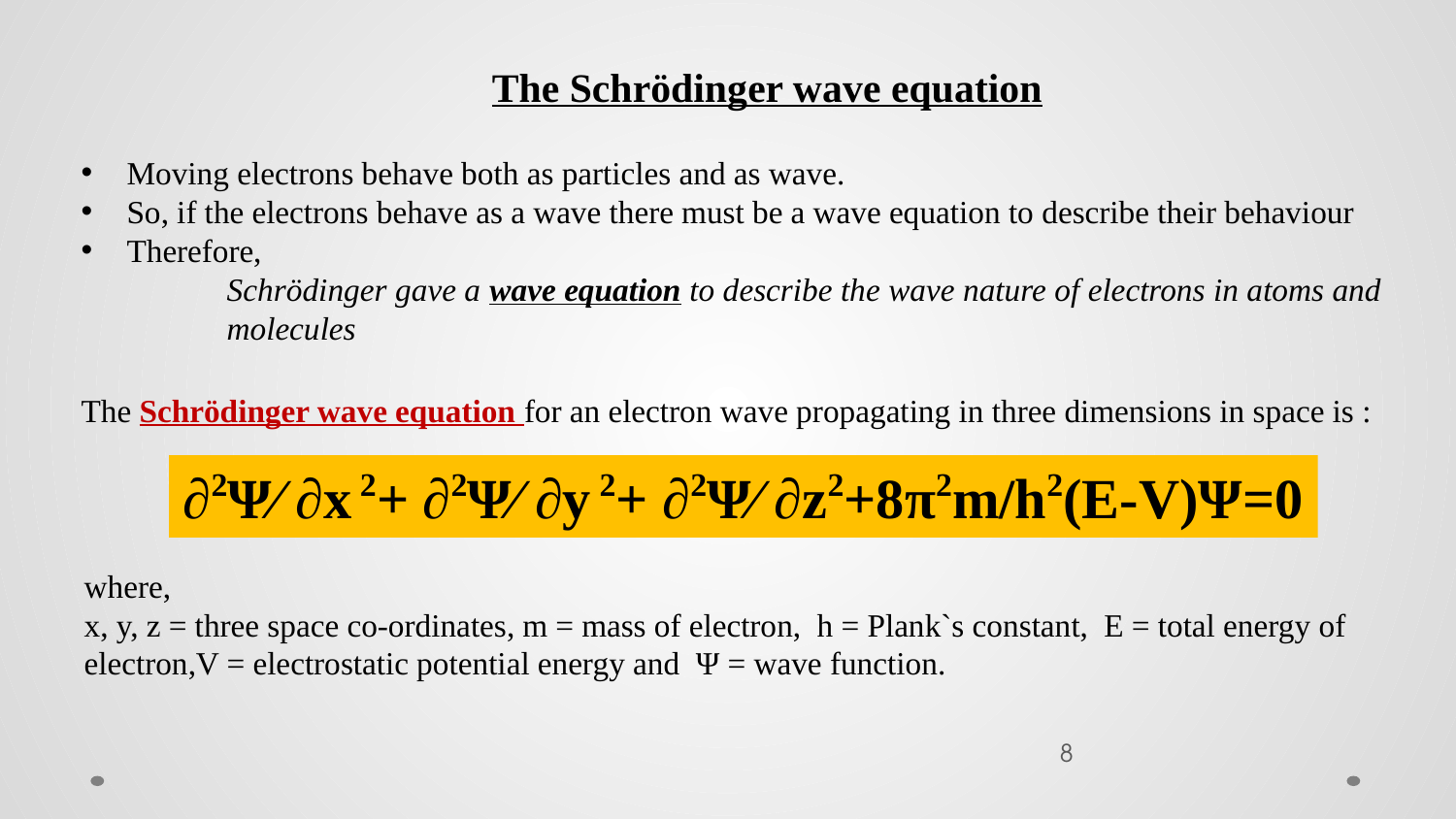

The Schrödinger wave equation
Moving electrons behave both as particles and as wave.
So, if the electrons behave as a wave there must be a wave equation to describe their behaviour
Therefore,
Schrödinger gave a wave equation to describe the wave nature of electrons in atoms and molecules

The Schrödinger wave equation for an electron wave propagating in three dimensions in space is :
∂2Ψ⁄ ∂x 2+ ∂2Ψ⁄ ∂y 2+ ∂2Ψ⁄ ∂z2+8π2m/h2(E-V)Ψ=0
where,
x, y, z = three space co-ordinates, m = mass of electron,  h = Plank`s constant,  E = total energy of electron,V = electrostatic potential energy and  Ψ = wave function.
8